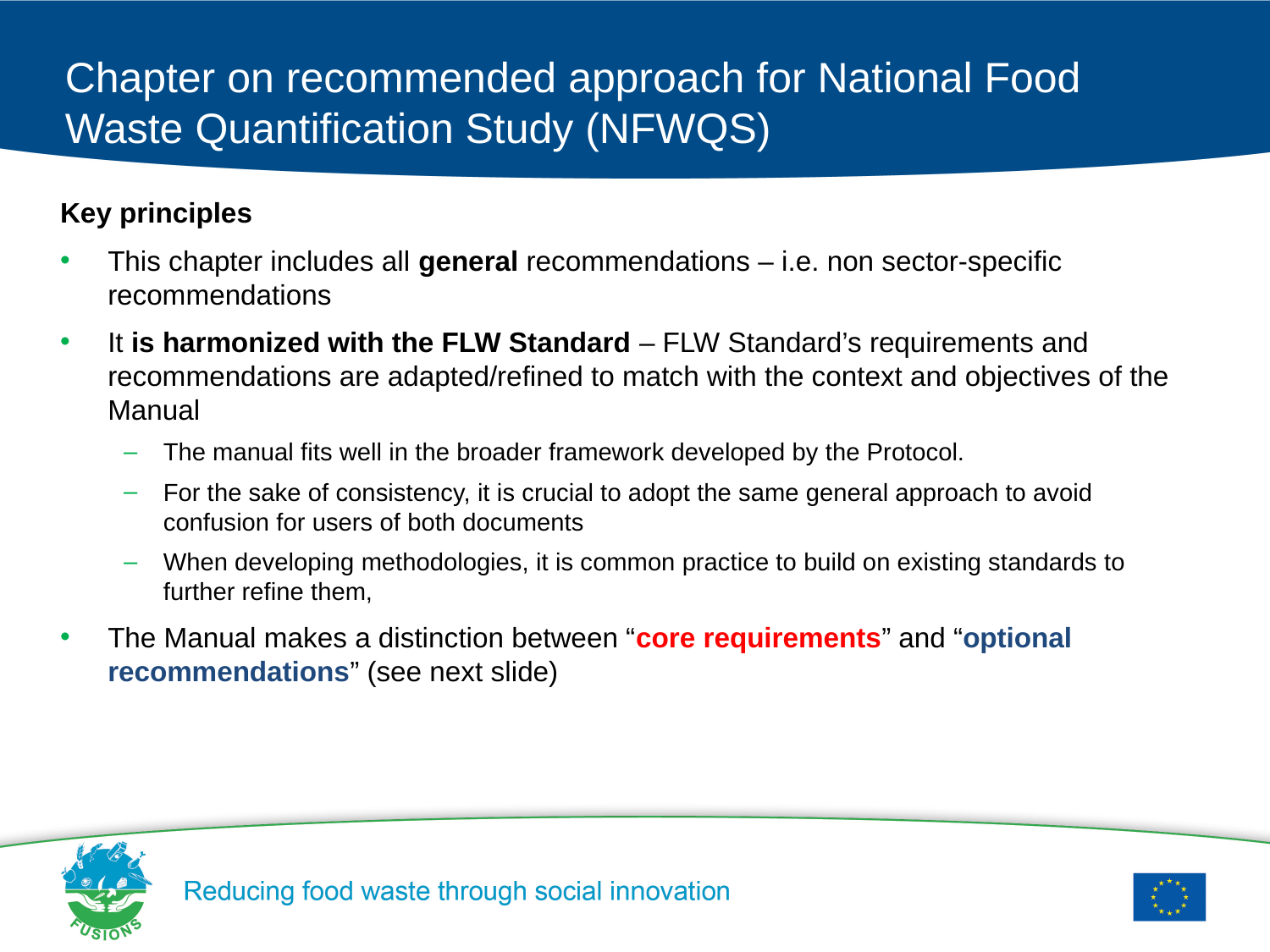

# Chapter on recommended approach for National Food Waste Quantification Study (NFWQS)
Key principles
This chapter includes all general recommendations – i.e. non sector-specific recommendations
It is harmonized with the FLW Standard – FLW Standard’s requirements and recommendations are adapted/refined to match with the context and objectives of the Manual
The manual fits well in the broader framework developed by the Protocol.
For the sake of consistency, it is crucial to adopt the same general approach to avoid  confusion for users of both documents
When developing methodologies, it is common practice to build on existing standards to further refine them,
The Manual makes a distinction between “core requirements” and “optional recommendations” (see next slide)